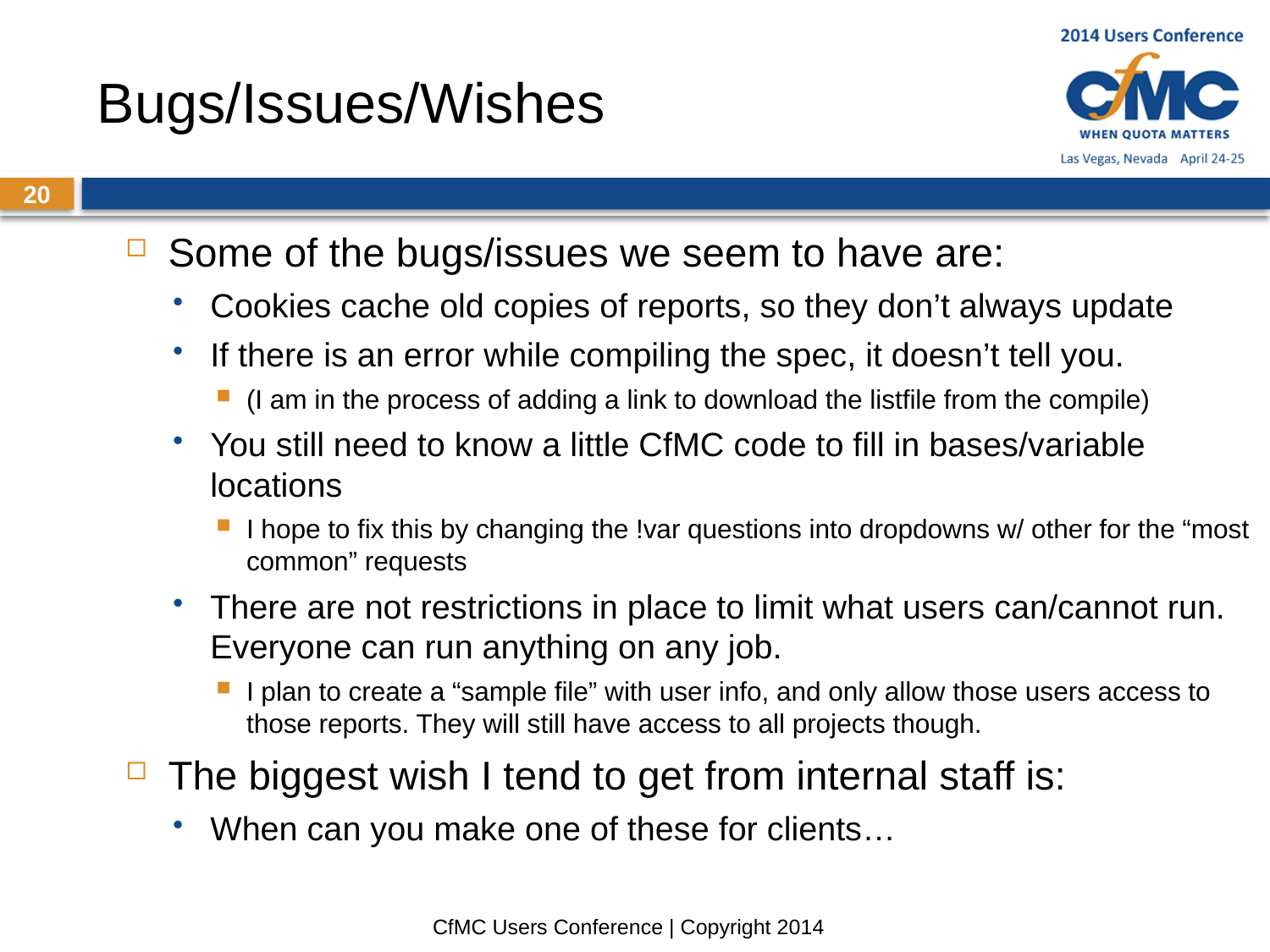

# Bugs/Issues/Wishes
20
Some of the bugs/issues we seem to have are:
Cookies cache old copies of reports, so they don’t always update
If there is an error while compiling the spec, it doesn’t tell you.
(I am in the process of adding a link to download the listfile from the compile)
You still need to know a little CfMC code to fill in bases/variable locations
I hope to fix this by changing the !var questions into dropdowns w/ other for the “most common” requests
There are not restrictions in place to limit what users can/cannot run. Everyone can run anything on any job.
I plan to create a “sample file” with user info, and only allow those users access to those reports. They will still have access to all projects though.
The biggest wish I tend to get from internal staff is:
When can you make one of these for clients…

CfMC Users Conference | Copyright 2014